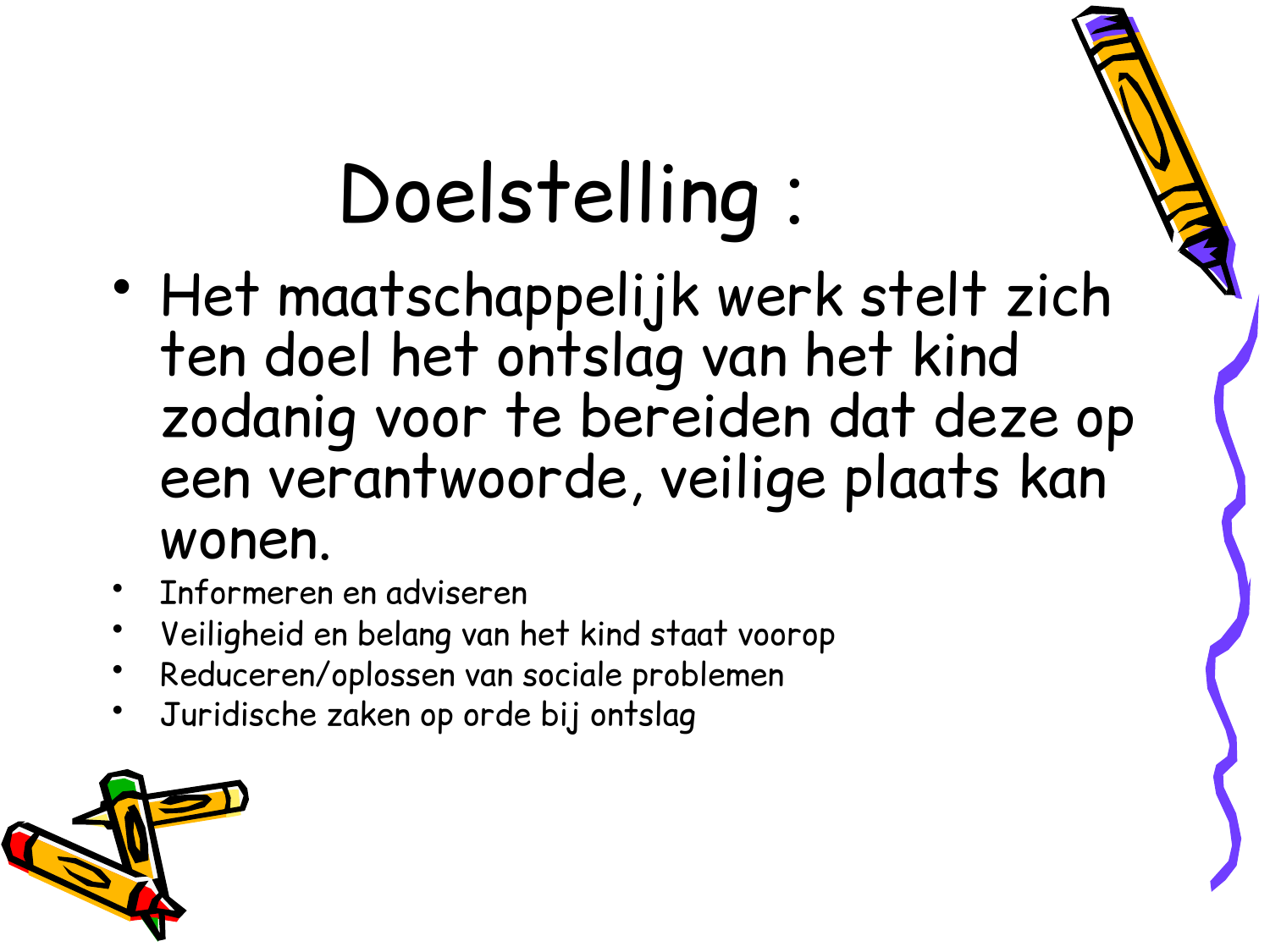

# Doelstelling :
Het maatschappelijk werk stelt zich ten doel het ontslag van het kind zodanig voor te bereiden dat deze op een verantwoorde, veilige plaats kan wonen.
Informeren en adviseren
Veiligheid en belang van het kind staat voorop
Reduceren/oplossen van sociale problemen
Juridische zaken op orde bij ontslag